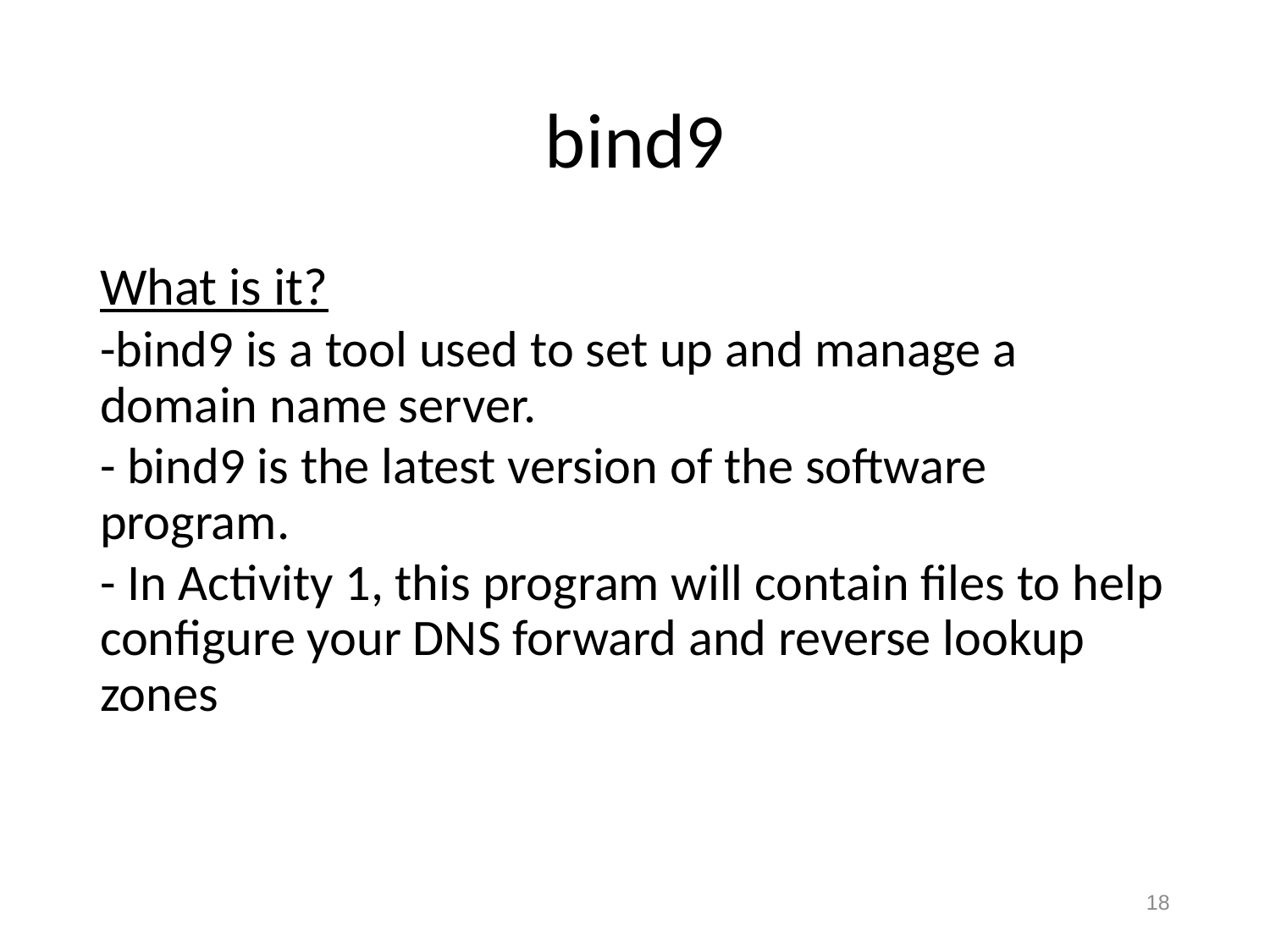

# bind9
What is it?
-bind9 is a tool used to set up and manage a domain name server.
- bind9 is the latest version of the software program.
- In Activity 1, this program will contain files to help configure your DNS forward and reverse lookup zones

18